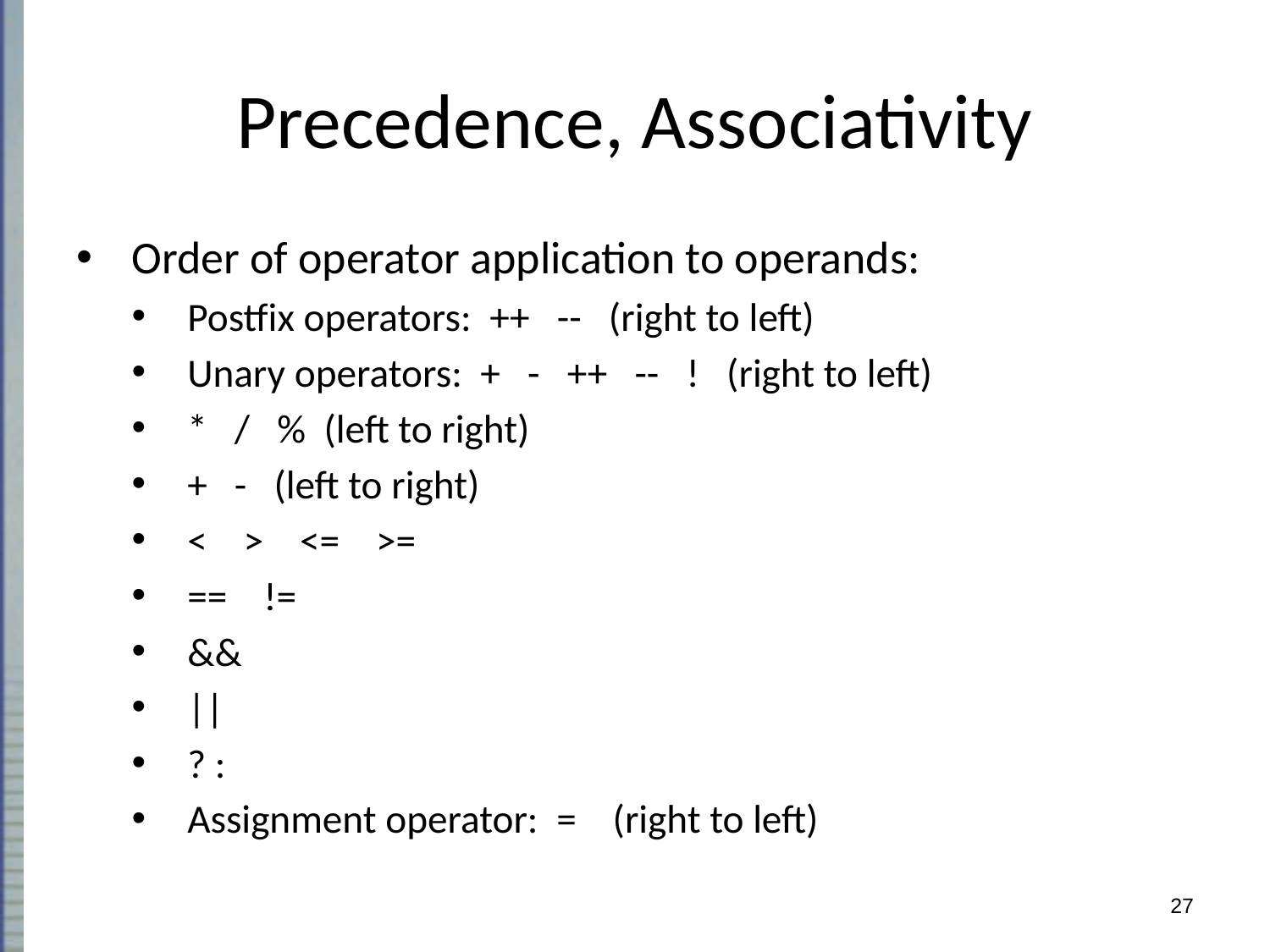

# Precedence, Associativity
Order of operator application to operands:
Postfix operators:  ++   --   (right to left)
Unary operators:  +   -   ++   --   !   (right to left)
*   /   %  (left to right)
+   -   (left to right)
<    >    <=    >=
==    !=
&&
||
? :
Assignment operator:  =    (right to left)
27